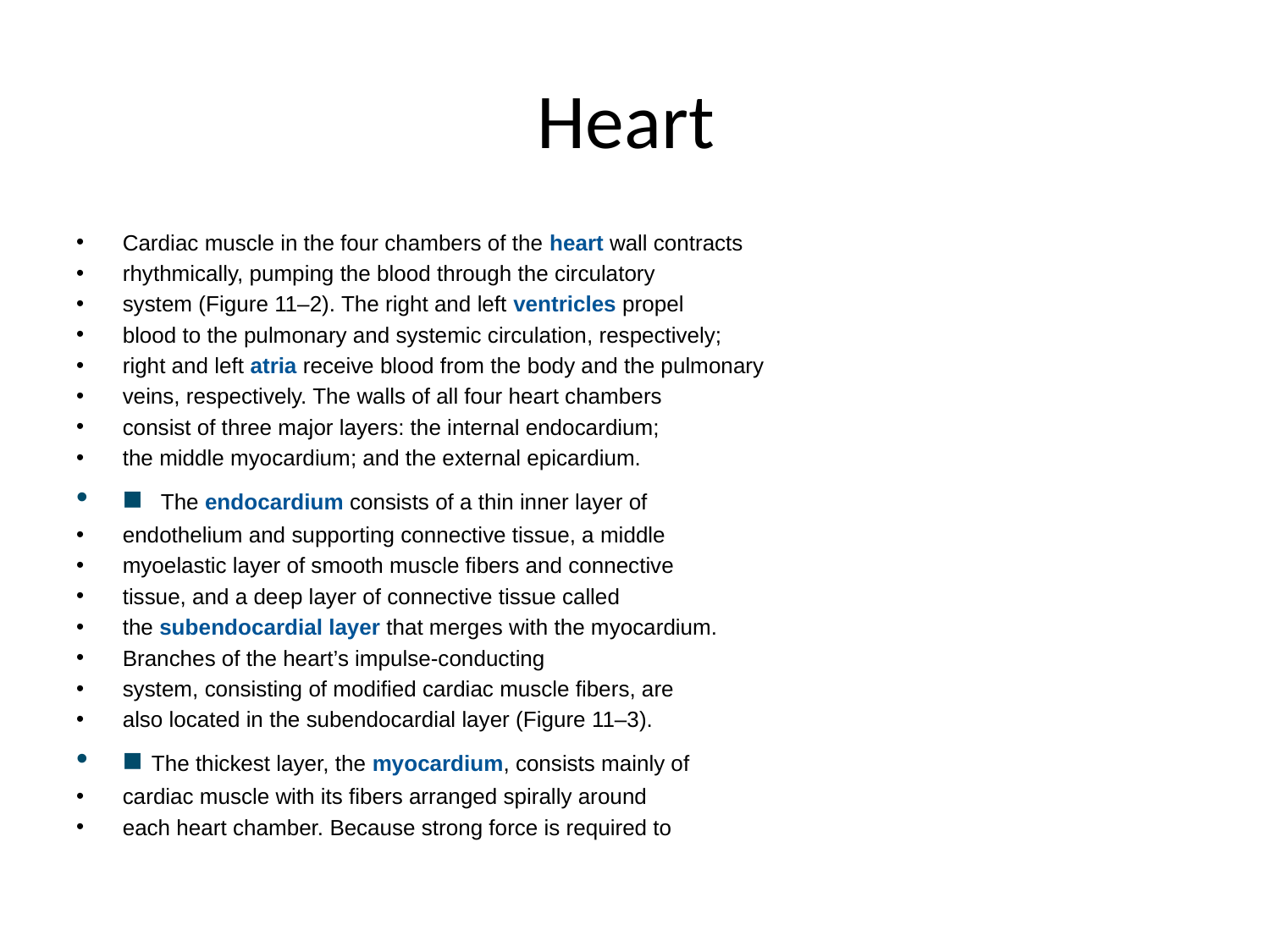

# Heart
Cardiac muscle in the four chambers of the heart wall contracts
rhythmically, pumping the blood through the circulatory
system (Figure 11–2). The right and left ventricles propel
blood to the pulmonary and systemic circulation, respectively;
right and left atria receive blood from the body and the pulmonary
veins, respectively. The walls of all four heart chambers
consist of three major layers: the internal endocardium;
the middle myocardium; and the external epicardium.
■  The endocardium consists of a thin inner layer of
endothelium and supporting connective tissue, a middle
myoelastic layer of smooth muscle fibers and connective
tissue, and a deep layer of connective tissue called
the subendocardial layer that merges with the myocardium.
Branches of the heart’s impulse-conducting
system, consisting of modified cardiac muscle fibers, are
also located in the subendocardial layer (Figure 11–3).
■ The thickest layer, the myocardium, consists mainly of
cardiac muscle with its fibers arranged spirally around
each heart chamber. Because strong force is required to